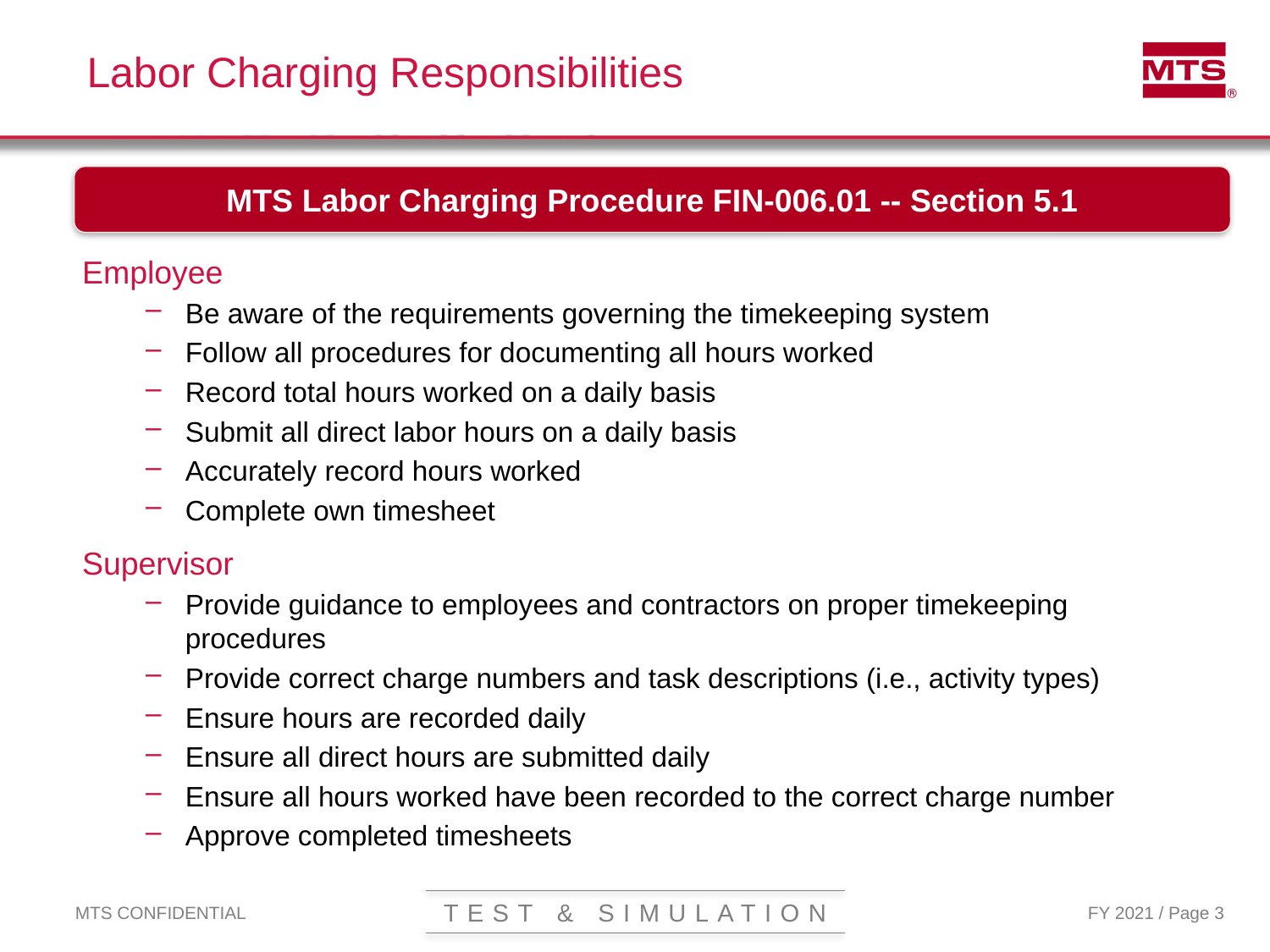

# Labor Charging Responsibilities
MTS Labor Charging Procedure FIN-006.01 -- Section 5.1
Employee
Be aware of the requirements governing the timekeeping system
Follow all procedures for documenting all hours worked
Record total hours worked on a daily basis
Submit all direct labor hours on a daily basis
Accurately record hours worked
Complete own timesheet
Supervisor
Provide guidance to employees and contractors on proper timekeeping procedures
Provide correct charge numbers and task descriptions (i.e., activity types)
Ensure hours are recorded daily
Ensure all direct hours are submitted daily
Ensure all hours worked have been recorded to the correct charge number
Approve completed timesheets